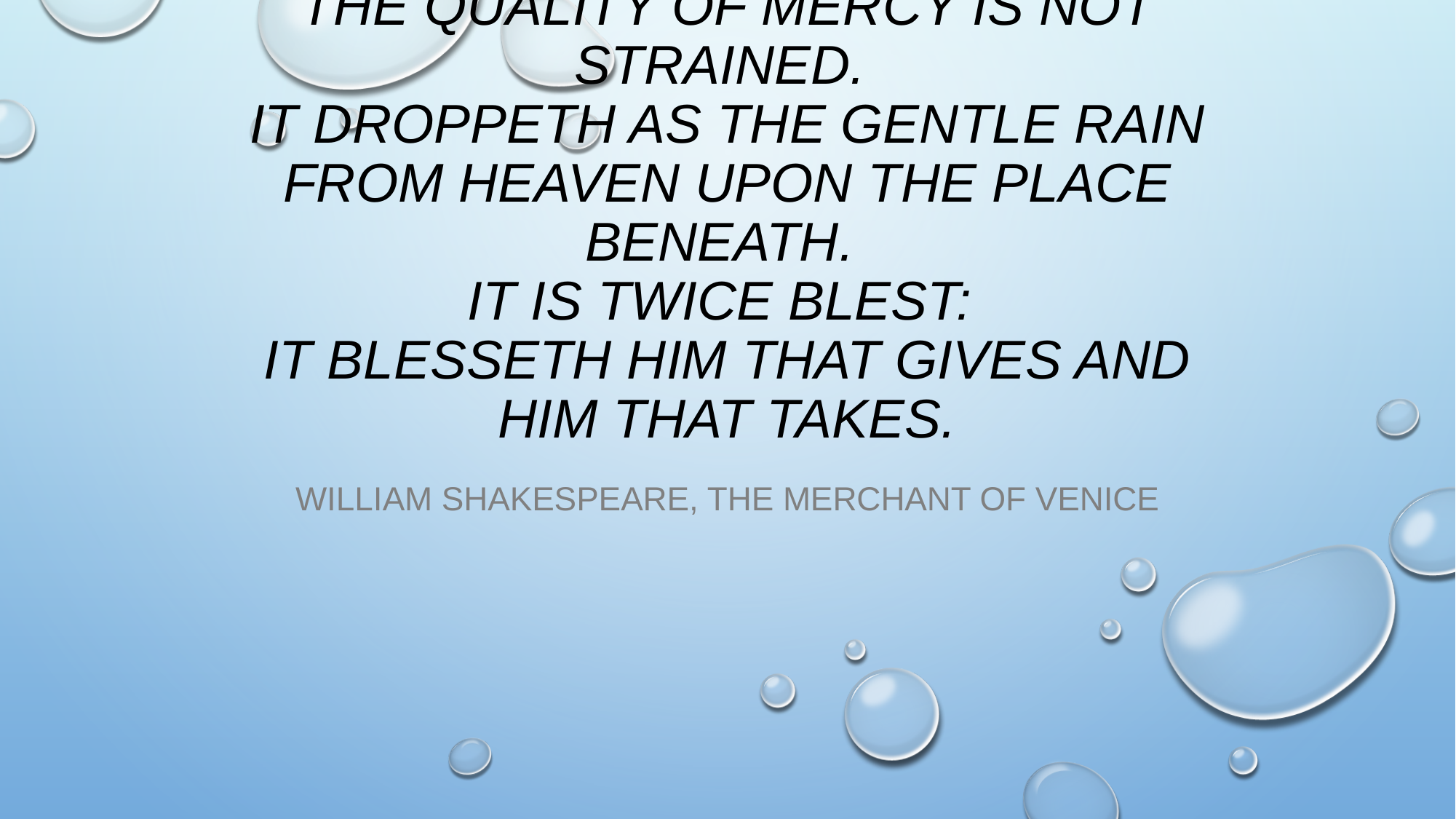

# The quality of mercy is not strained. It droppeth as the gentle rain from heaven upon the place beneath. It is twice blest: it blesseth him that gives and him that takes.
William Shakespeare, The Merchant of Venice